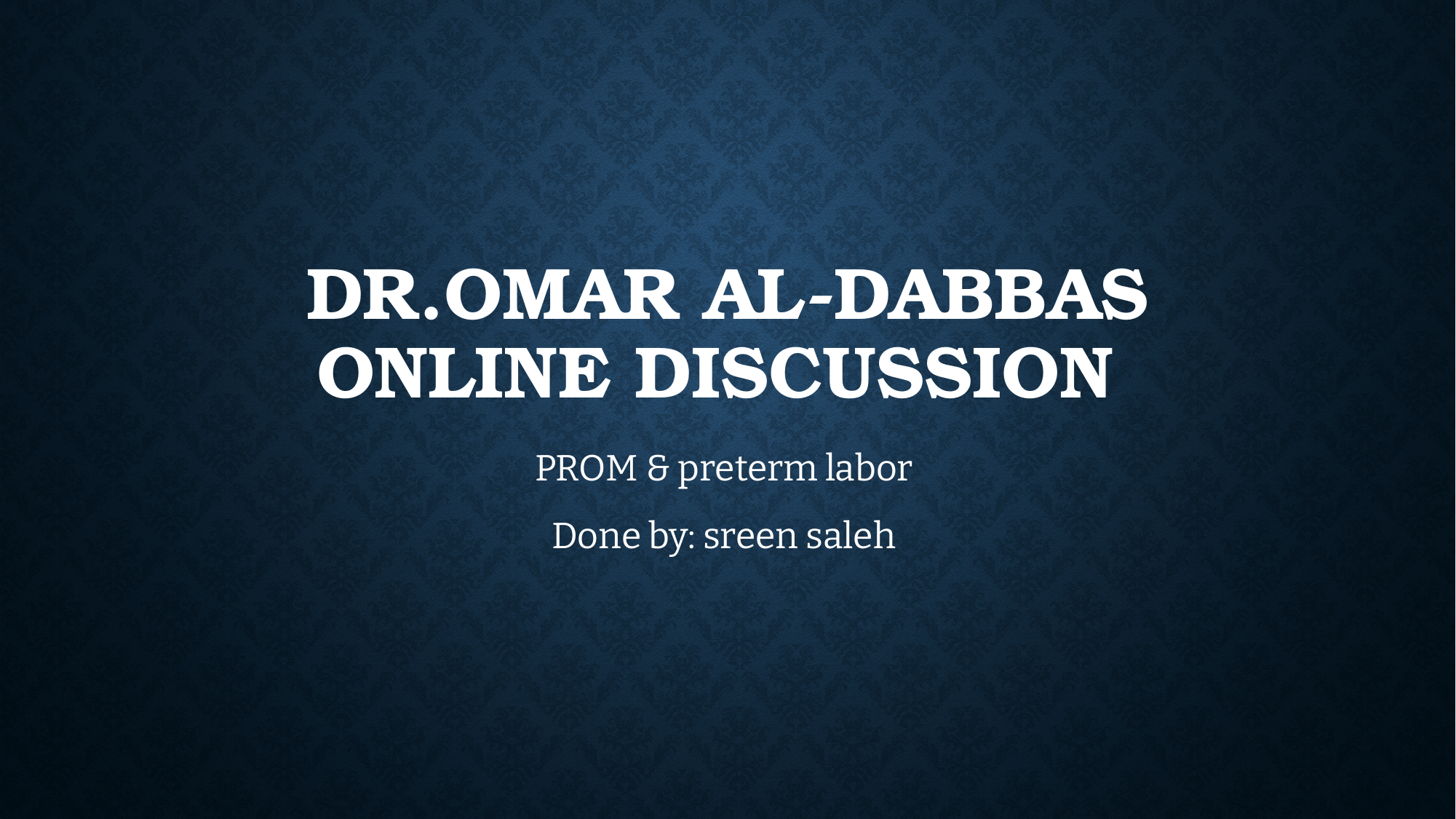

# Dr.omar al-dabbas online discussion
PROM & preterm labor
Done by: sreen saleh